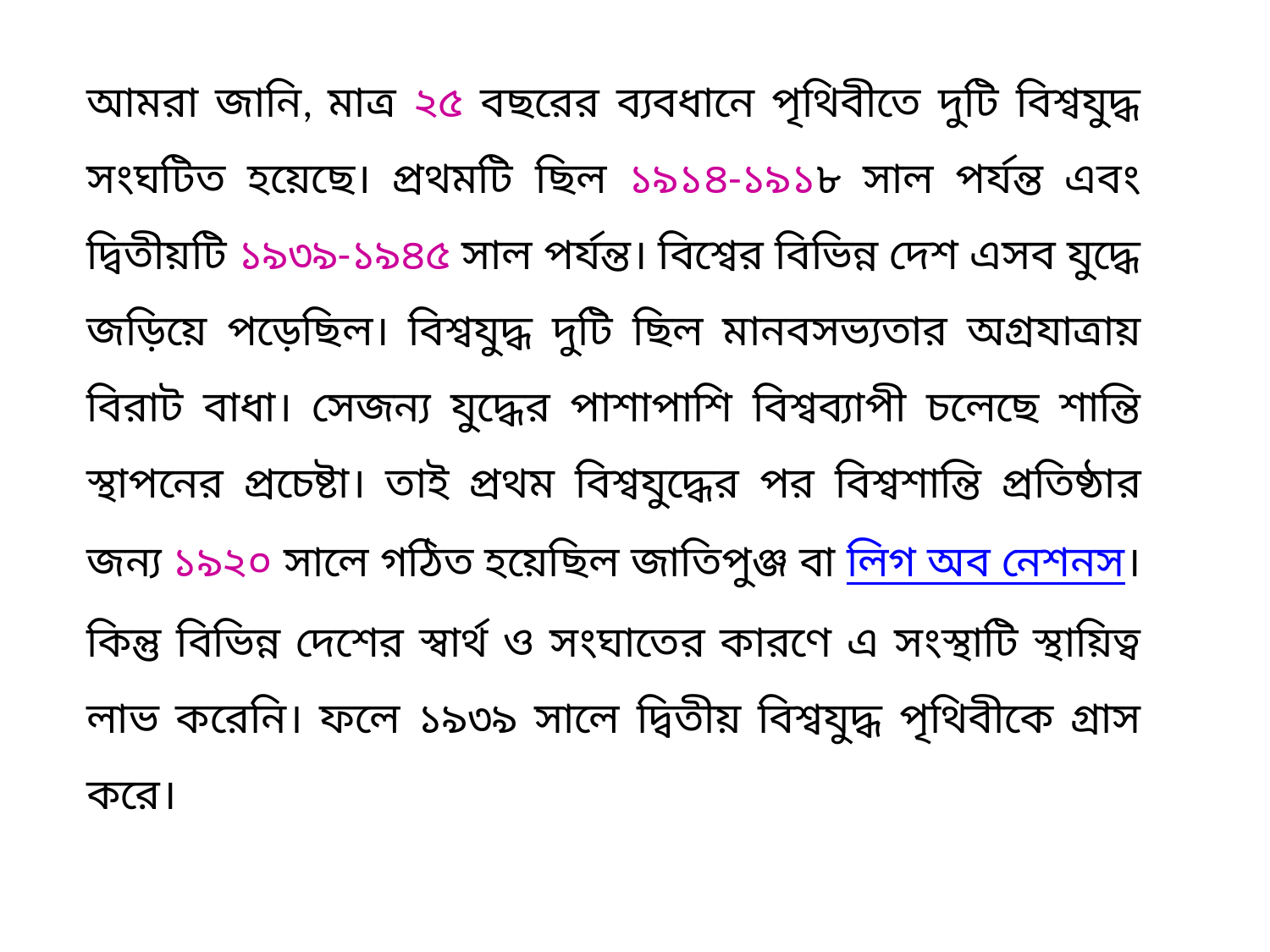

আমরা জানি, মাত্র ২৫ বছরের ব্যবধানে পৃথিবীতে দুটি বিশ্বযুদ্ধ সংঘটিত হয়েছে। প্রথমটি ছিল ১৯১৪-১৯১৮ সাল পর্যন্ত এবং দ্বিতীয়টি ১৯৩৯-১৯৪৫ সাল পর্যন্ত। বিশ্বের বিভিন্ন দেশ এসব যুদ্ধে জড়িয়ে পড়েছিল। বিশ্বযুদ্ধ দুটি ছিল মানবসভ্যতার অগ্রযাত্রায় বিরাট বাধা। সেজন্য যুদ্ধের পাশাপাশি বিশ্বব্যাপী চলেছে শান্তি স্থাপনের প্রচেষ্টা। তাই প্রথম বিশ্বযুদ্ধের পর বিশ্বশান্তি প্রতিষ্ঠার জন্য ১৯২০ সালে গঠিত হয়েছিল জাতিপুঞ্জ বা লিগ অব নেশনস। কিন্তু বিভিন্ন দেশের স্বার্থ ও সংঘাতের কারণে এ সংস্থাটি স্থায়িত্ব লাভ করেনি। ফলে ১৯৩৯ সালে দ্বিতীয় বিশ্বযুদ্ধ পৃথিবীকে গ্রাস করে।